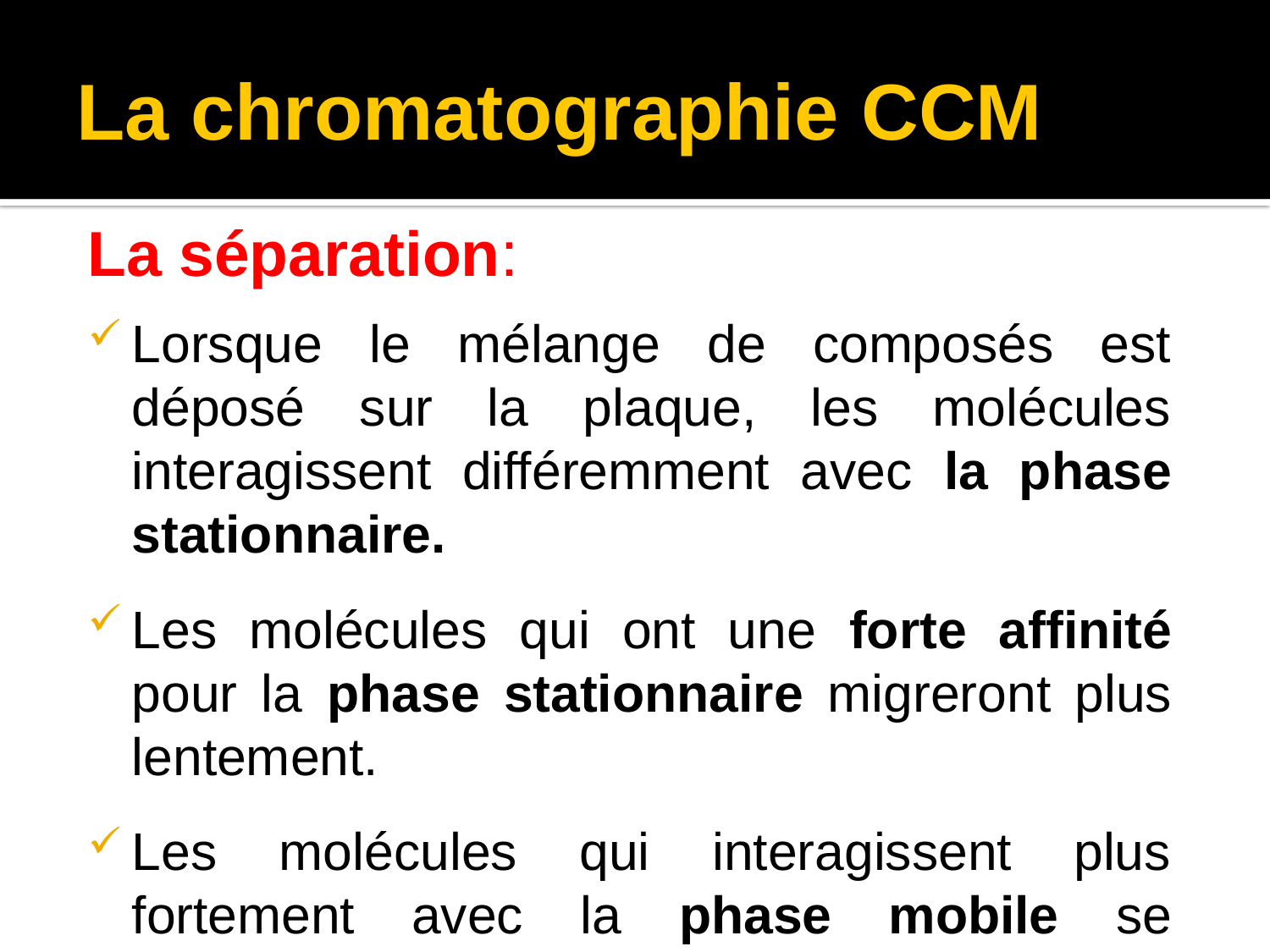

# La chromatographie CCM
La séparation:
Lorsque le mélange de composés est déposé sur la plaque, les molécules interagissent différemment avec la phase stationnaire.
Les molécules qui ont une forte affinité pour la phase stationnaire migreront plus lentement.
Les molécules qui interagissent plus fortement avec la phase mobile se déplaceront plus rapidement.